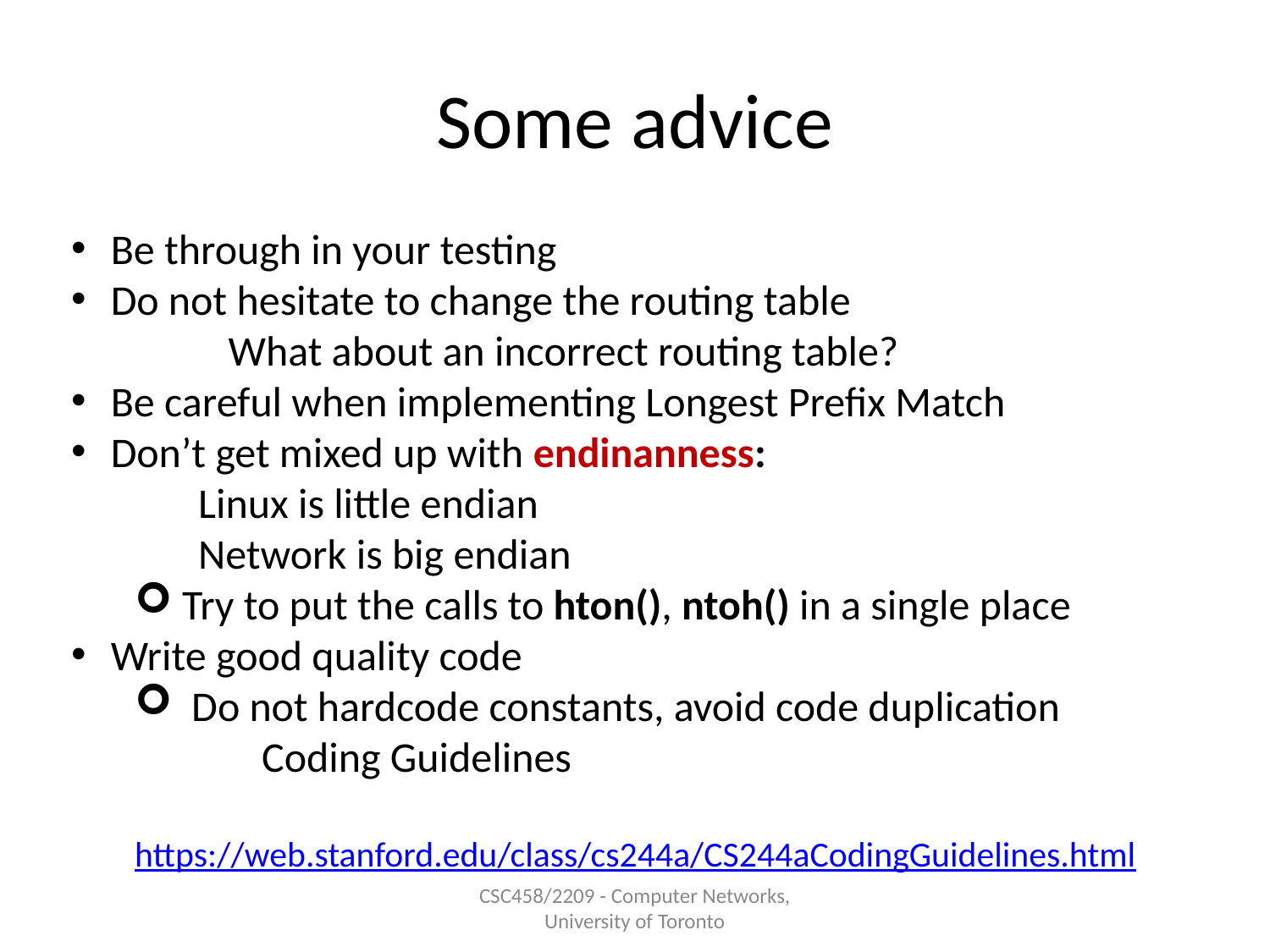

# Some advice
 Be through in your testing
 Do not hesitate to change the routing table
	What about an incorrect routing table?
 Be careful when implementing Longest Prefix Match
 Don’t get mixed up with endinanness:
	Linux is little endian
	Network is big endian
 Try to put the calls to hton(), ntoh() in a single place
 Write good quality code
  Do not hardcode constants, avoid code duplication
	Coding Guidelines
 	https://web.stanford.edu/class/cs244a/CS244aCodingGuidelines.html
CSC458/2209 - Computer Networks, University of Toronto